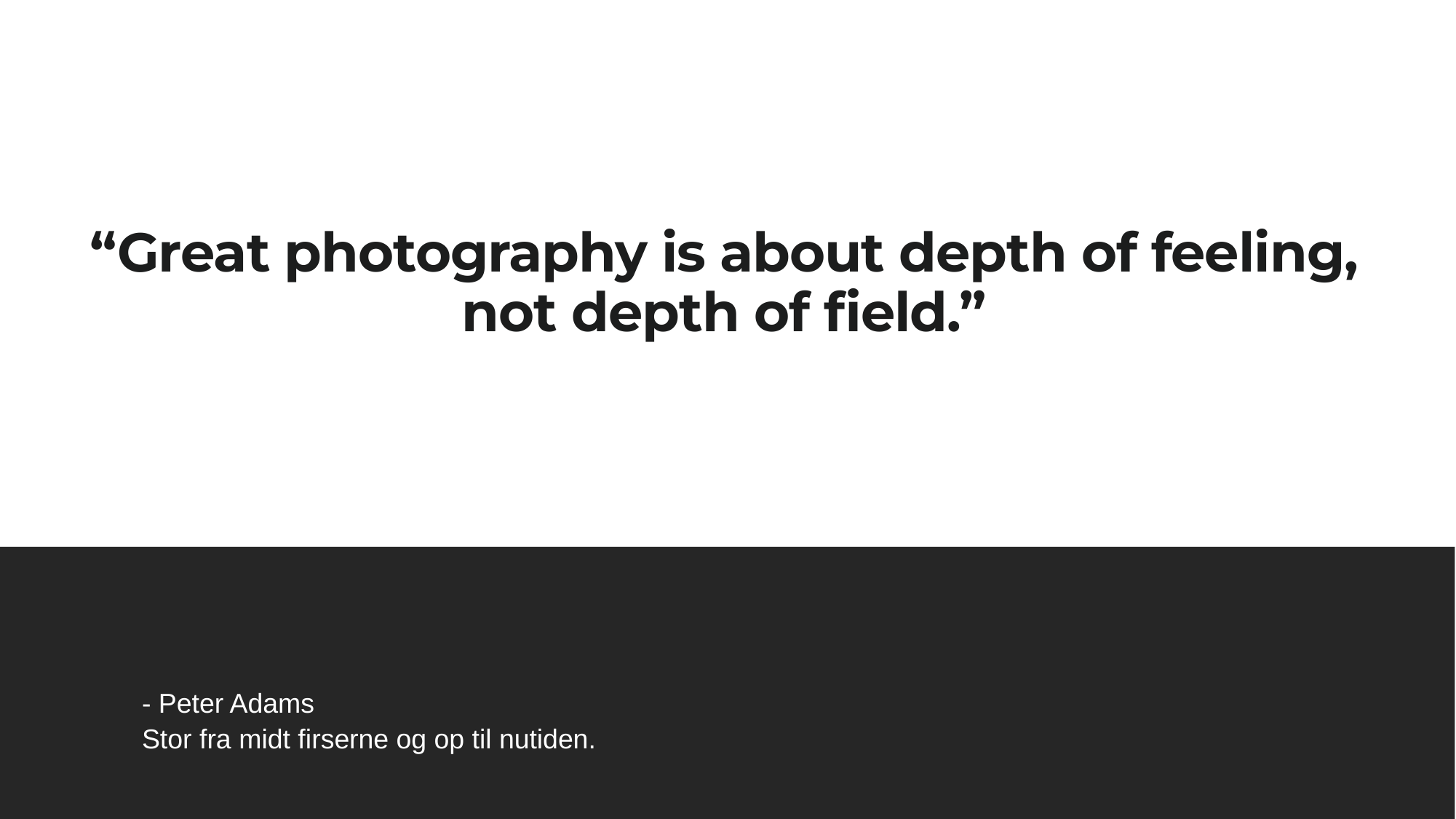

# “Great photography is about depth of feeling, not depth of field.”
- Peter Adams
Stor fra midt firserne og op til nutiden.